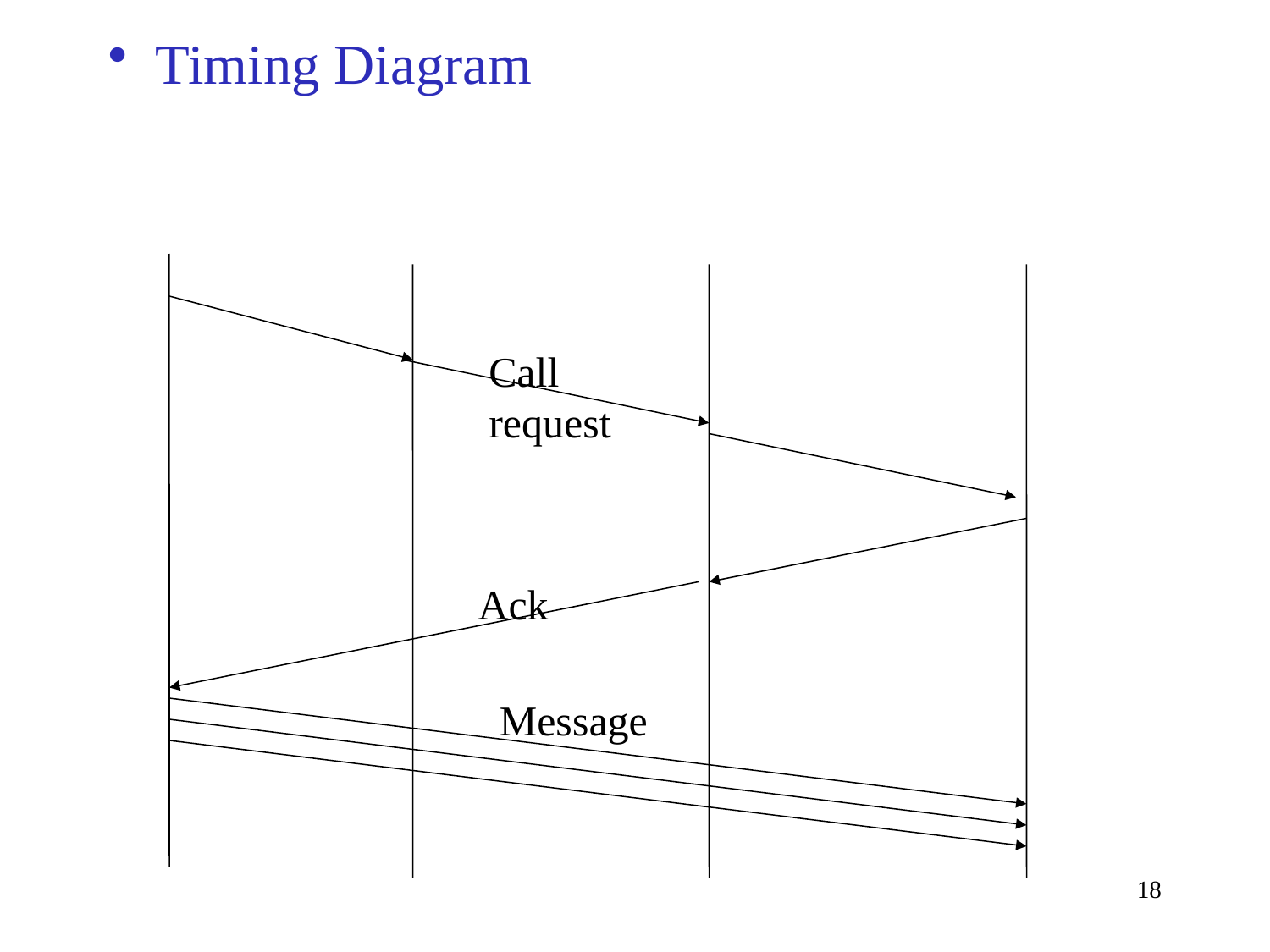

Timing Diagram

Call request

Ack

Message

18